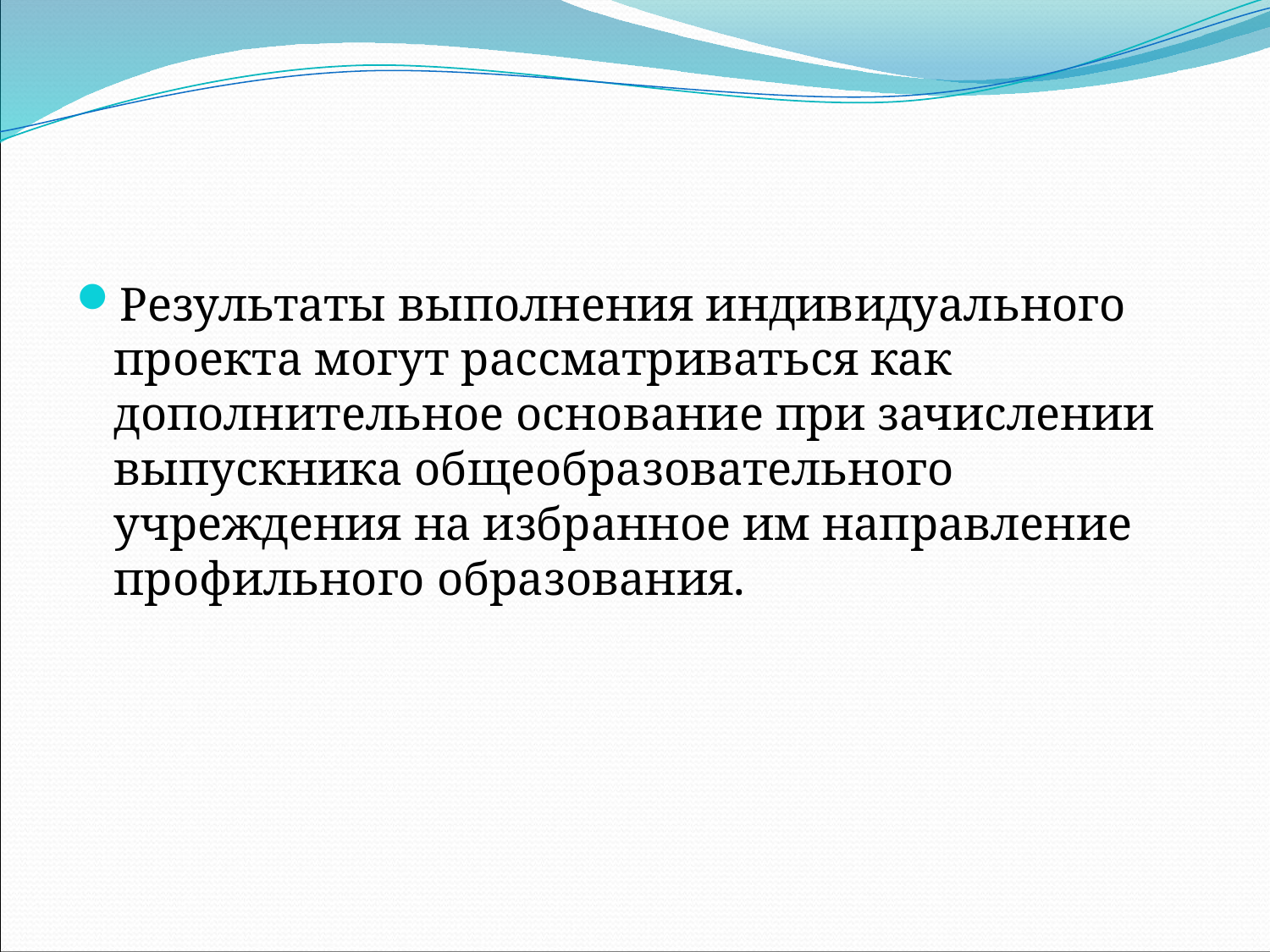

#
Результаты выполнения индивидуального проекта могут рассматриваться как дополнительное основание при зачислении выпускника общеобразовательного учреждения на избранное им направление профильного образования.